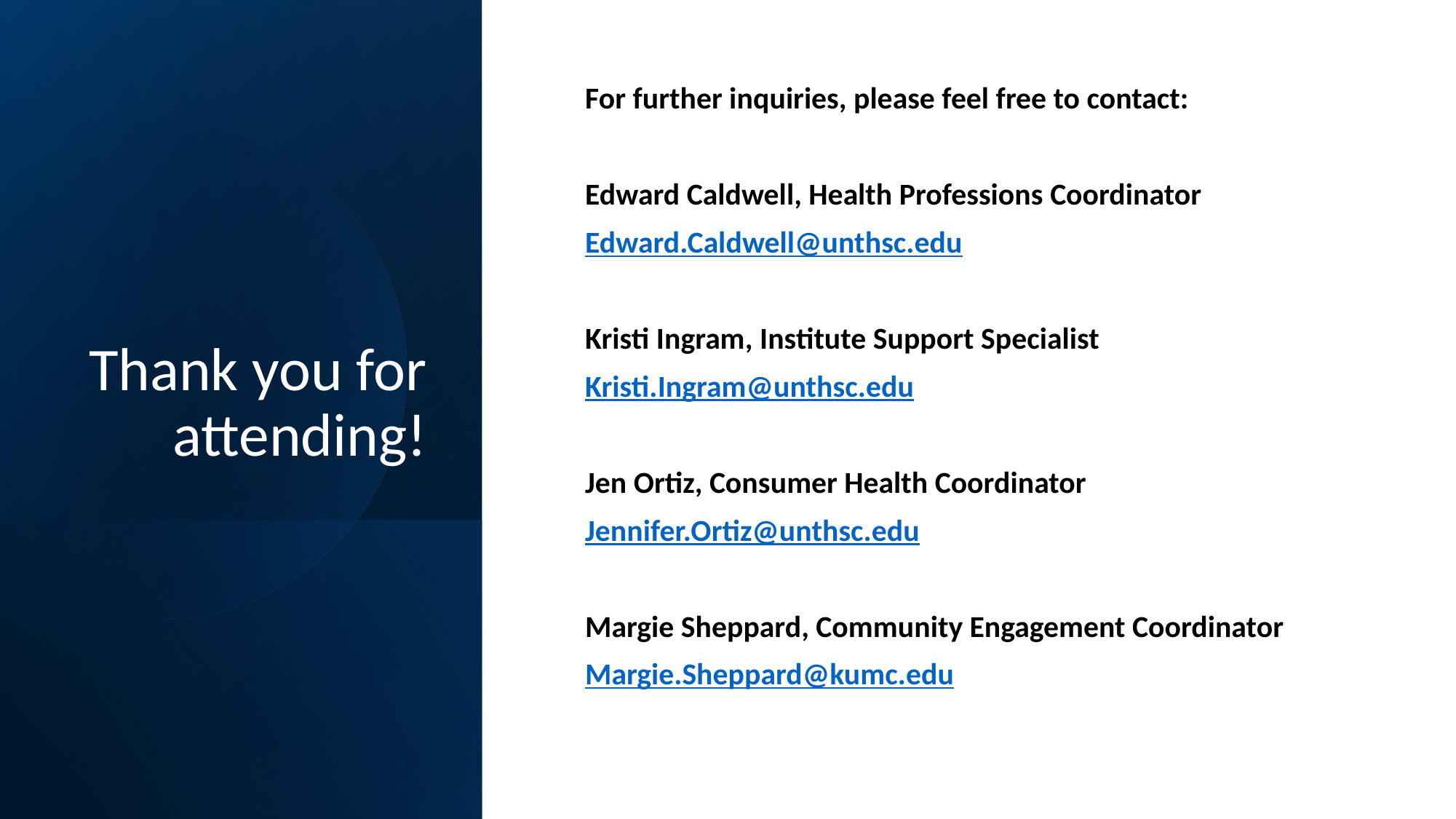

# Thank you for attending!
For further inquiries, please feel free to contact:

Edward Caldwell, Health Professions Coordinator
Edward.Caldwell@unthsc.edu

Kristi Ingram, Institute Support Specialist
Kristi.Ingram@unthsc.edu

Jen Ortiz, Consumer Health Coordinator
Jennifer.Ortiz@unthsc.edu

Margie Sheppard, Community Engagement Coordinator
Margie.Sheppard@kumc.edu